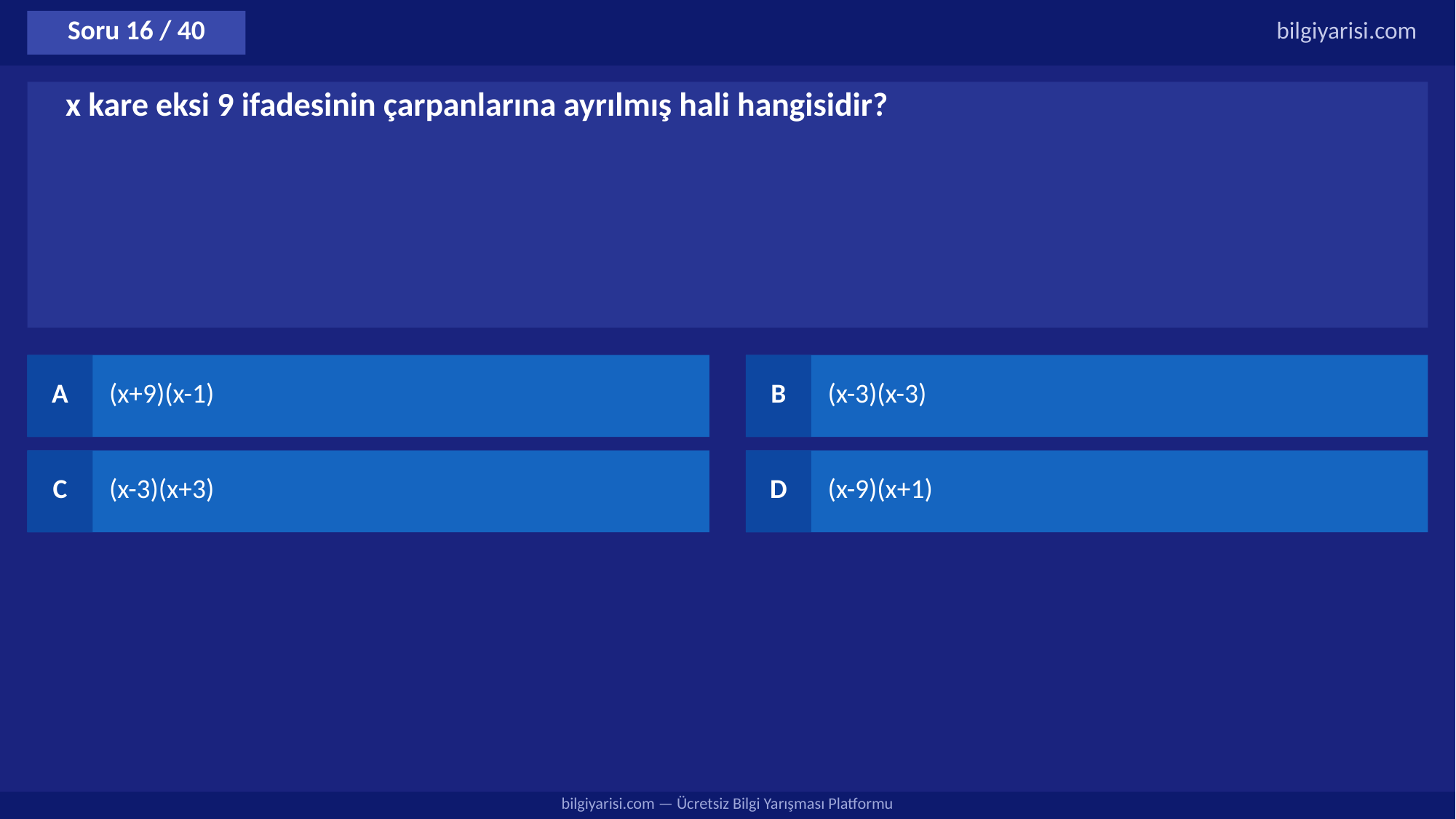

Soru 16 / 40
bilgiyarisi.com

x kare eksi 9 ifadesinin çarpanlarına ayrılmış hali hangisidir?

A
(x+9)(x-1)

B
(x-3)(x-3)

C
(x-3)(x+3)

D
(x-9)(x+1)
bilgiyarisi.com — Ücretsiz Bilgi Yarışması Platformu